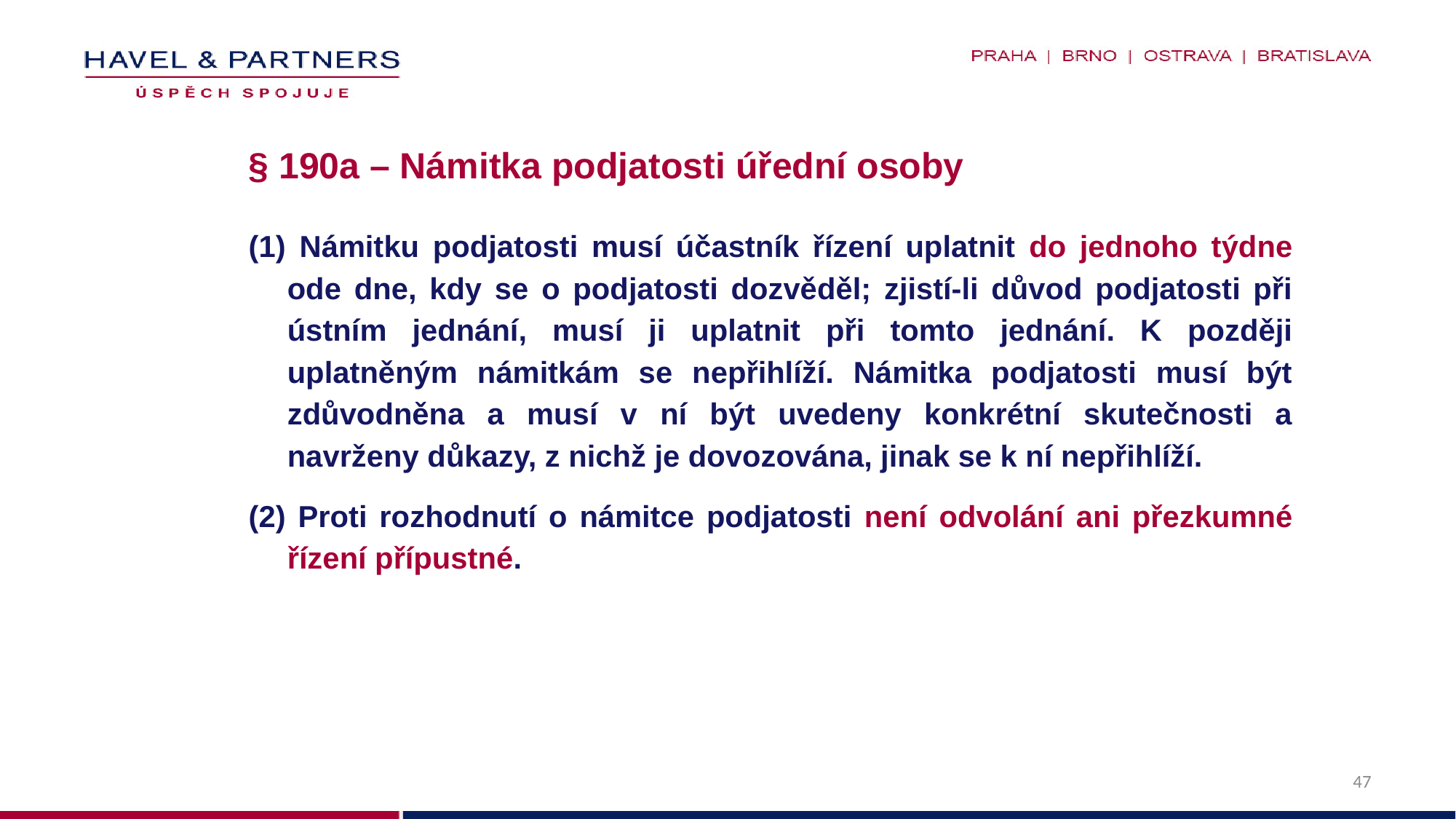

# § 190a – Námitka podjatosti úřední osoby
(1) Námitku podjatosti musí účastník řízení uplatnit do jednoho týdne ode dne, kdy se o podjatosti dozvěděl; zjistí-li důvod podjatosti při ústním jednání, musí ji uplatnit při tomto jednání. K později uplatněným námitkám se nepřihlíží. Námitka podjatosti musí být zdůvodněna a musí v ní být uvedeny konkrétní skutečnosti a navrženy důkazy, z nichž je dovozována, jinak se k ní nepřihlíží.
(2) Proti rozhodnutí o námitce podjatosti není odvolání ani přezkumné řízení přípustné.
47